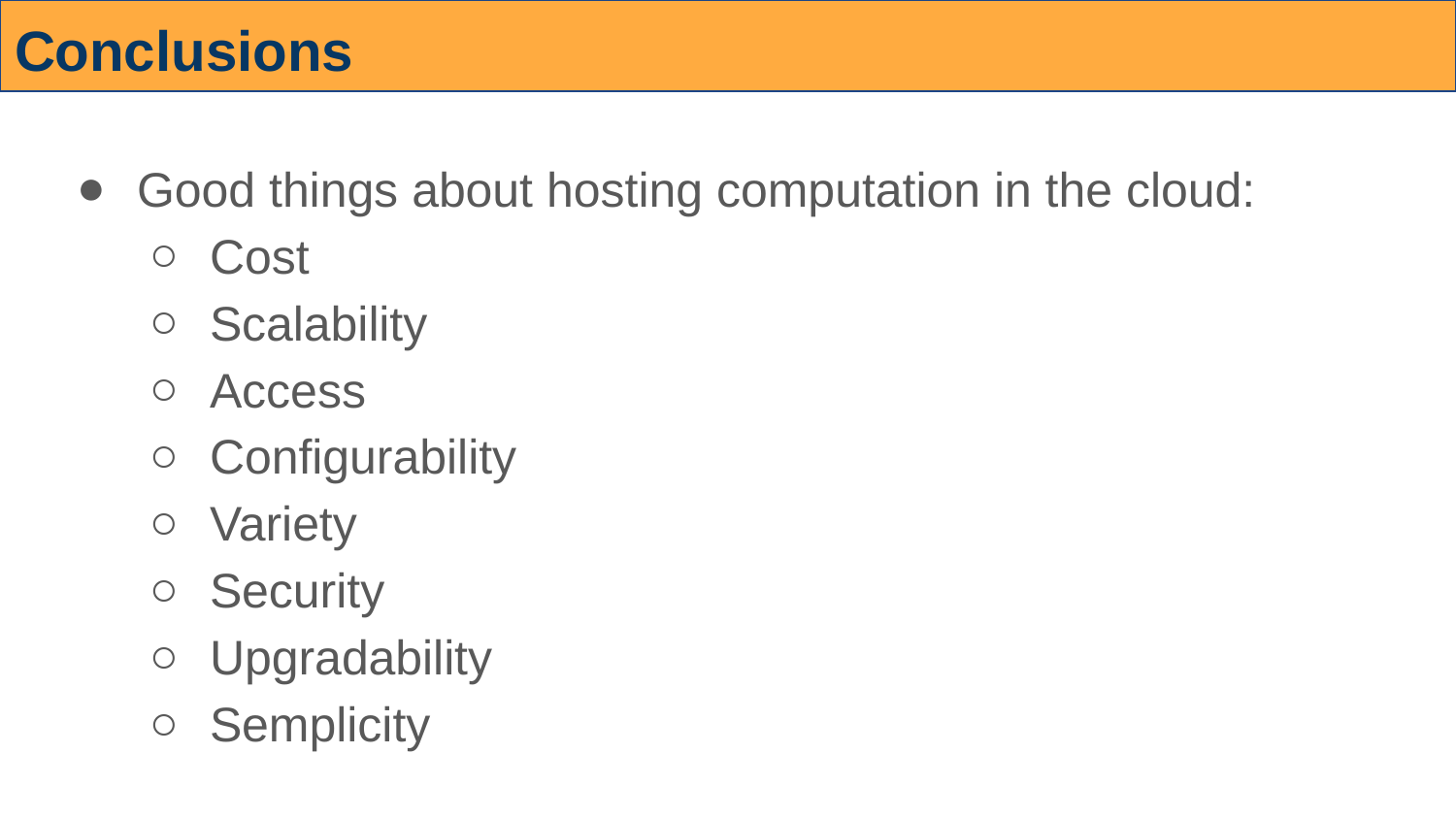

# Conclusions
Good things about hosting computation in the cloud:
Cost
Scalability
Access
Configurability
Variety
Security
Upgradability
Semplicity